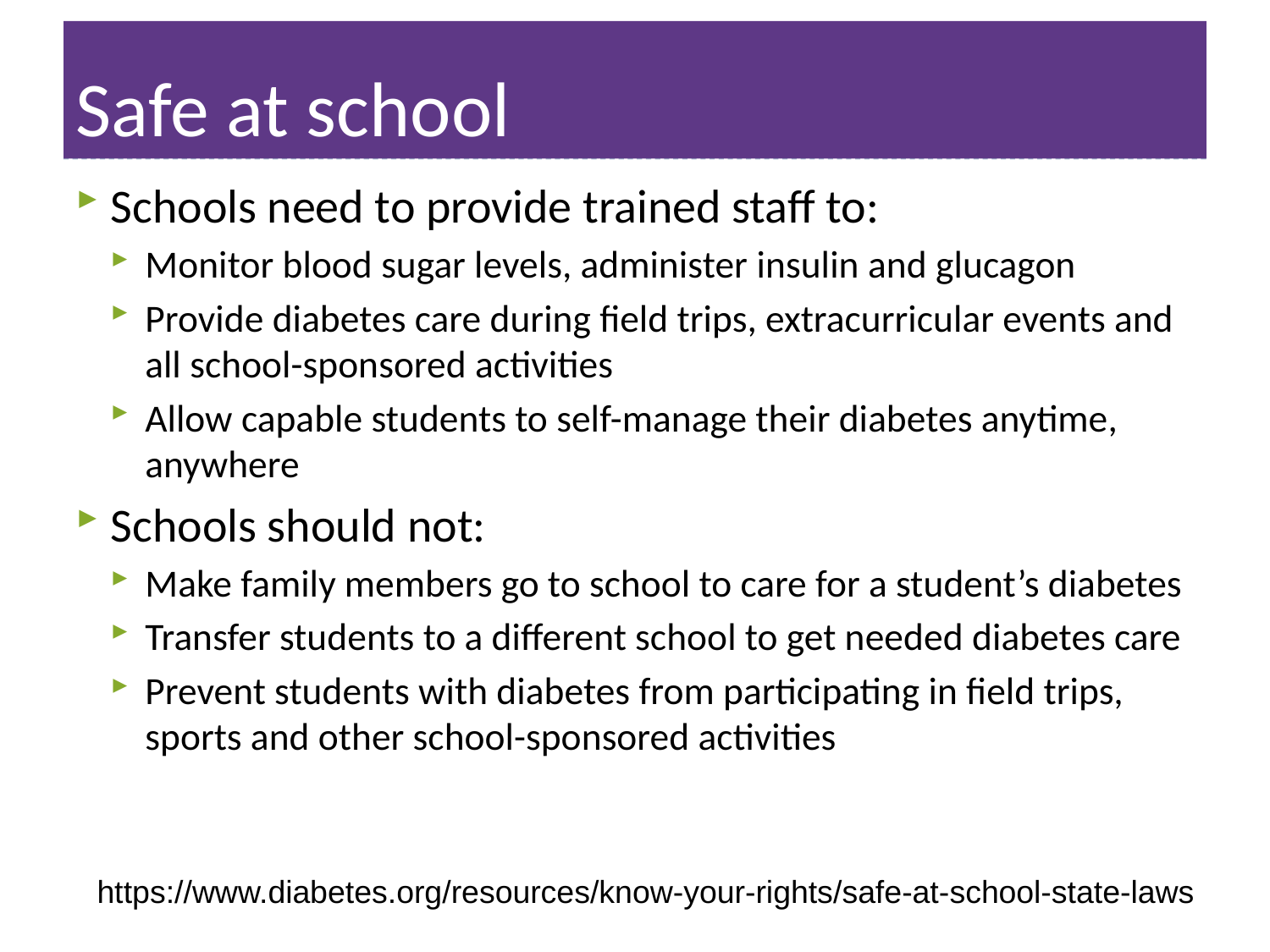

# Safe at school
Schools need to provide trained staff to:
Monitor blood sugar levels, administer insulin and glucagon
Provide diabetes care during field trips, extracurricular events and all school-sponsored activities
Allow capable students to self-manage their diabetes anytime, anywhere
Schools should not:
Make family members go to school to care for a student’s diabetes
Transfer students to a different school to get needed diabetes care
Prevent students with diabetes from participating in field trips, sports and other school-sponsored activities

https://www.diabetes.org/resources/know-your-rights/safe-at-school-state-laws